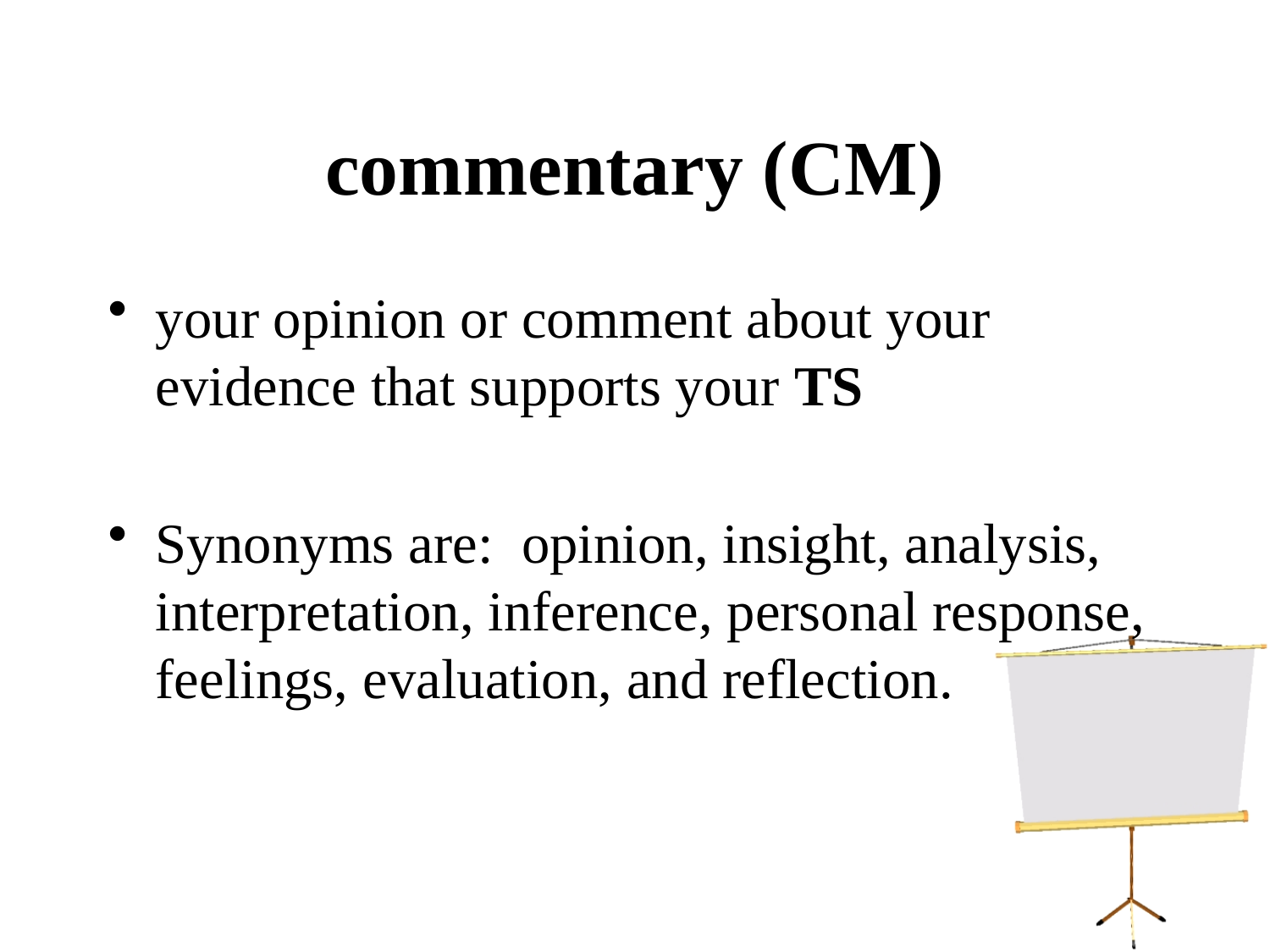

# commentary (CM)
your opinion or comment about your evidence that supports your TS

Synonyms are:  opinion, insight, analysis, interpretation, inference, personal response, feelings, evaluation, and reflection.